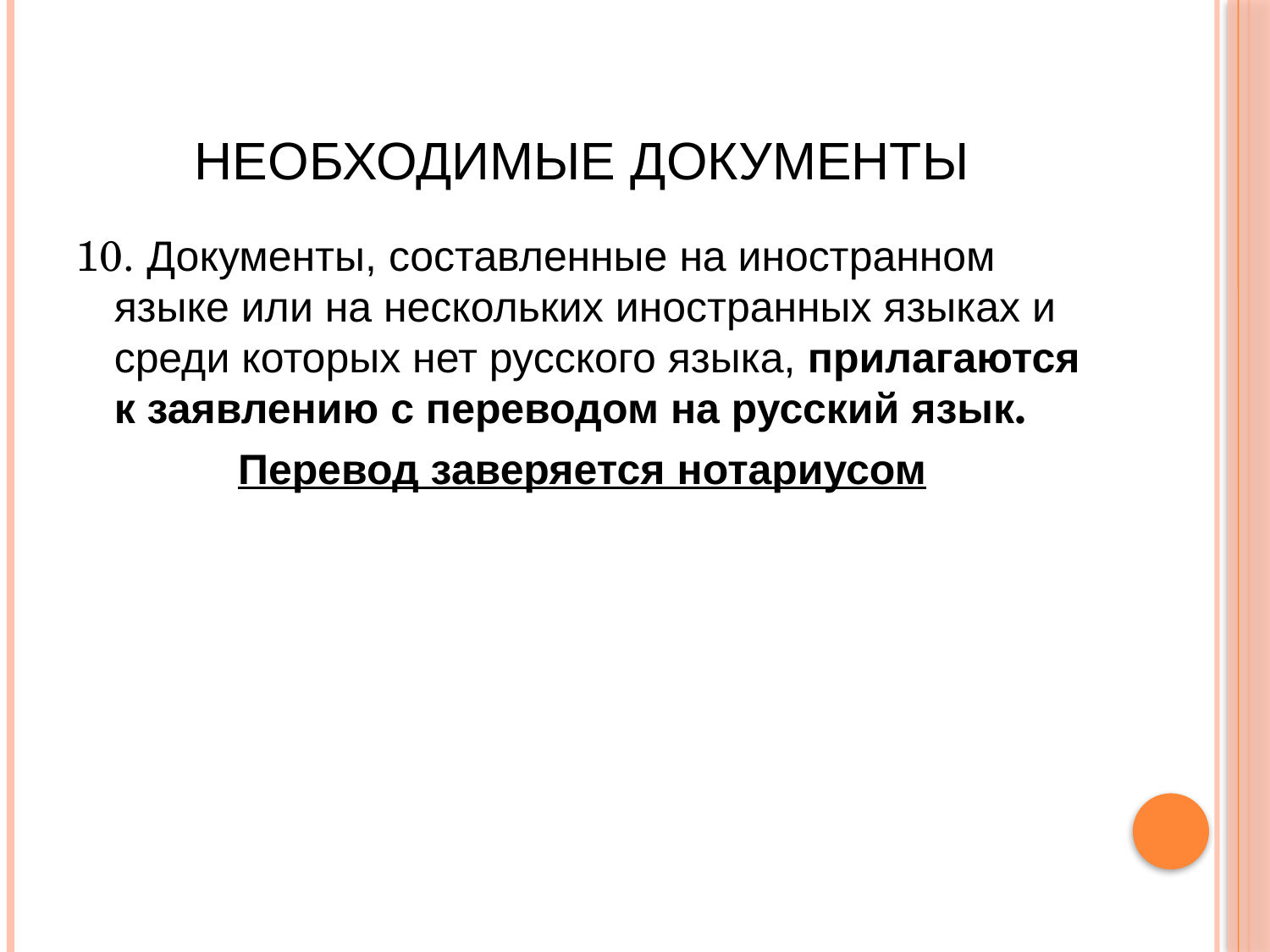

# Необходимые документы
10. Документы, составленные на иностранном языке или на нескольких иностранных языках и среди которых нет русского языка, прилагаются к заявлению с переводом на русский язык.
Перевод заверяется нотариусом